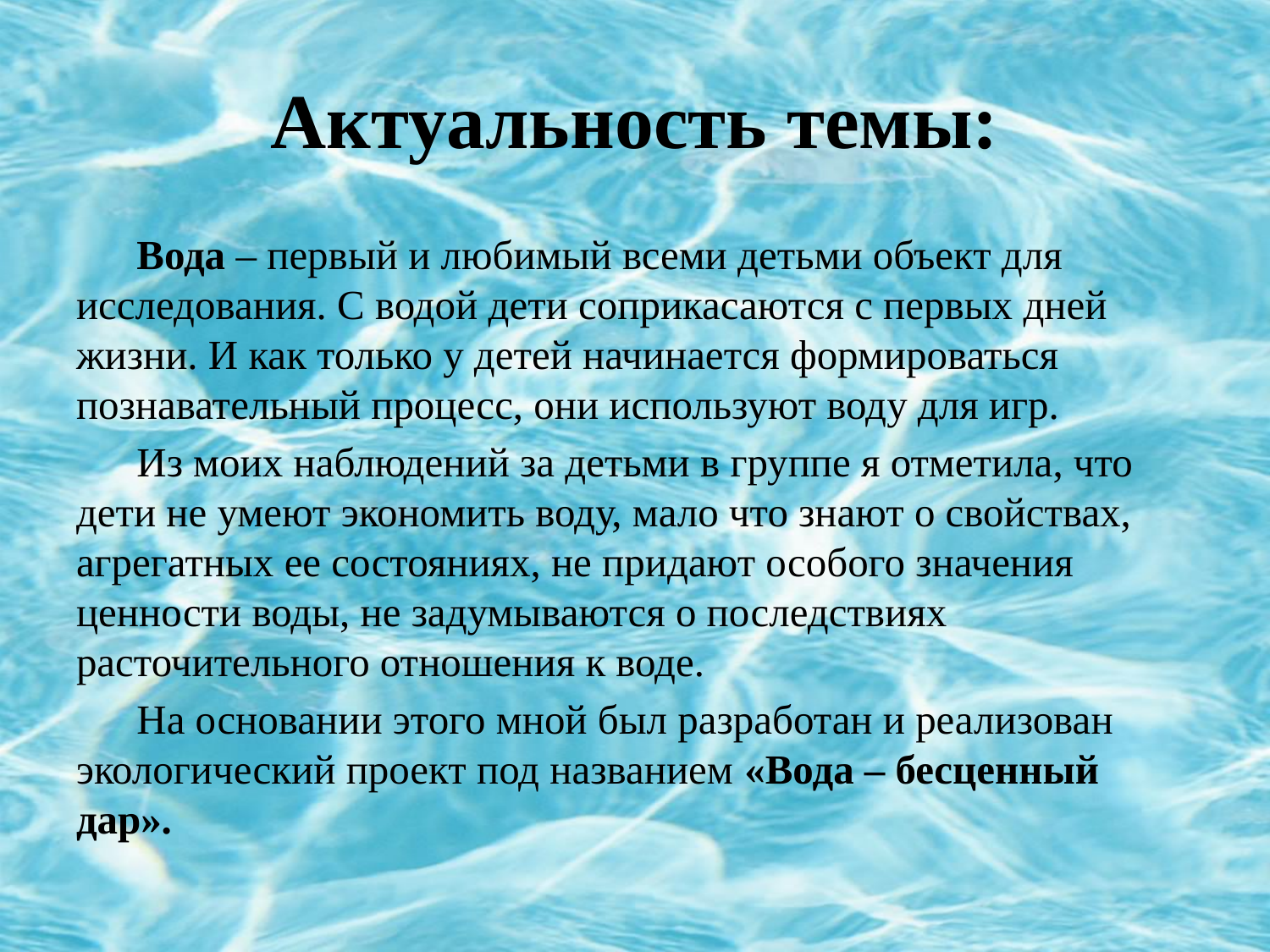

# Актуальность темы:
Вода – первый и любимый всеми детьми объект для исследования. С водой дети соприкасаются с первых дней жизни. И как только у детей начинается формироваться познавательный процесс, они используют воду для игр.
Из моих наблюдений за детьми в группе я отметила, что дети не умеют экономить воду, мало что знают о свойствах, агрегатных ее состояниях, не придают особого значения ценности воды, не задумываются о последствиях расточительного отношения к воде.
На основании этого мной был разработан и реализован экологический проект под названием «Вода – бесценный дар».